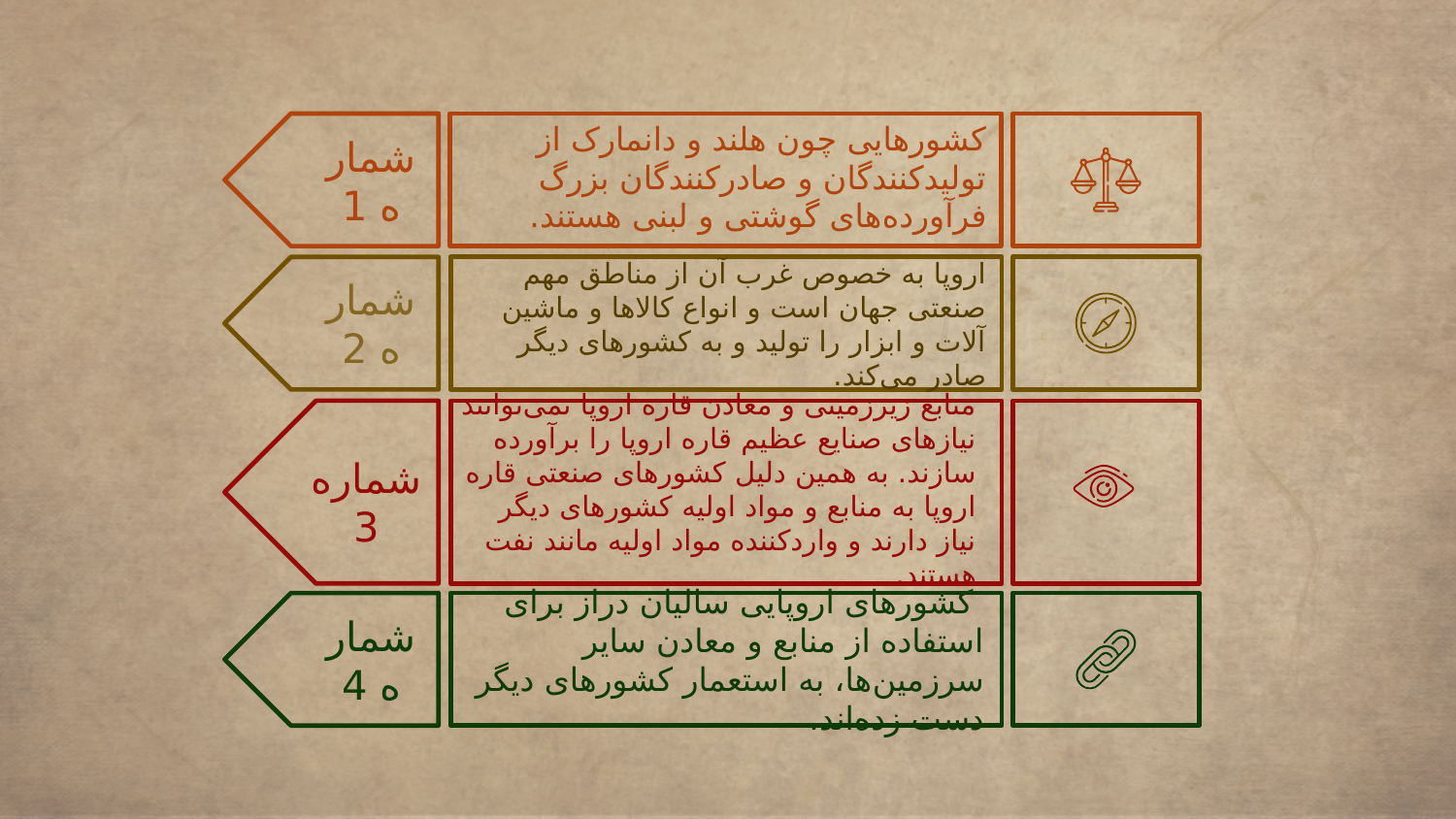

شماره 1
کشورهایی چون هلند و دانمارک از تولیدکنندگان و صادرکنندگان بزرگ فرآورده‌های گوشتی و لبنی هستند.

شماره 2
اروپا به خصوص غرب آن از مناطق مهم صنعتی جهان است و انواع کالاها و ماشین آلات و ابزار را تولید و به کشورهای دیگر صادر می‌کند.

منابع زیرزمینی و معادن قاره اروپا نمی‌توانند نیازهای صنایع عظیم قاره اروپا را برآورده سازند. به همین دلیل کشورهای صنعتی قاره اروپا به منابع و مواد اولیه کشورهای دیگر نیاز دارند و واردکننده مواد اولیه مانند نفت هستند.
شماره 3

شماره 4
 کشورهای اروپایی سالیان دراز برای استفاده از منابع و معادن سایر سرزمین‌ها، به استعمار کشورهای دیگر دست زده‌اند.